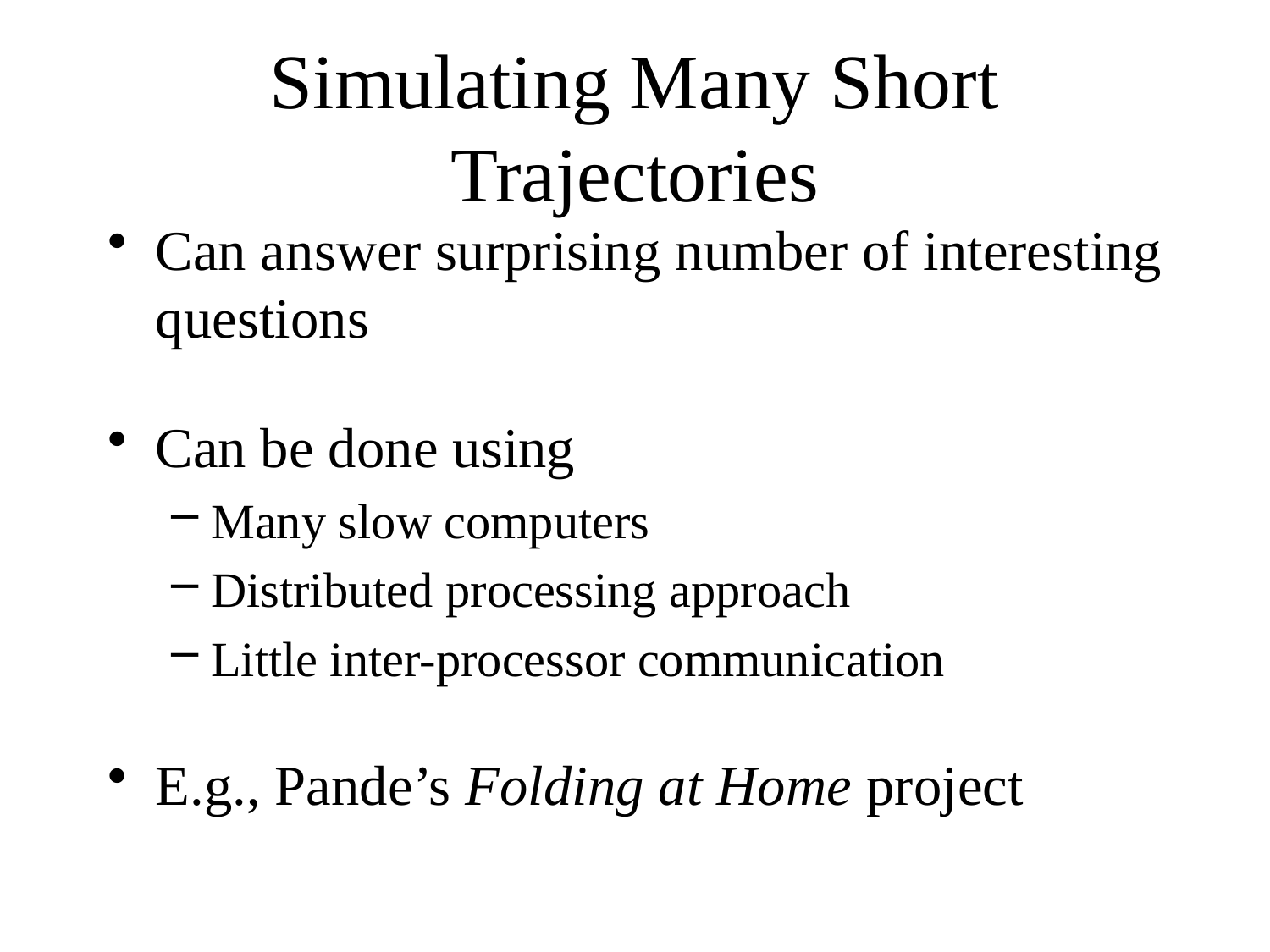

# Simulating Many Short Trajectories
Can answer surprising number of interesting questions
Can be done using
Many slow computers
Distributed processing approach
Little inter-processor communication
E.g., Pande’s Folding at Home project